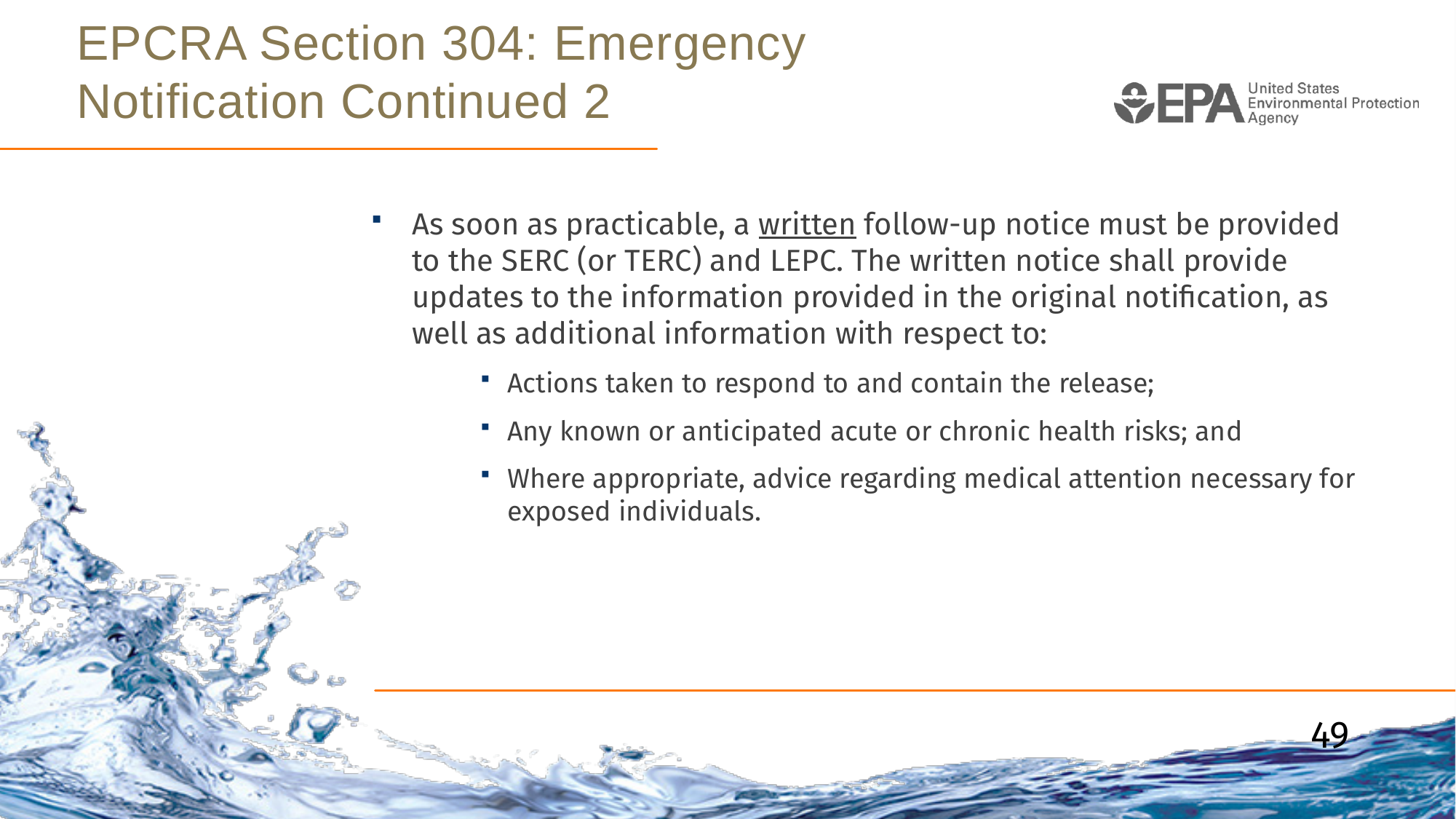

# EPCRA Section 304: Emergency Notification Continued 2
As soon as practicable, a written follow-up notice must be provided to the SERC (or TERC) and LEPC. The written notice shall provide updates to the information provided in the original notification, as well as additional information with respect to:
Actions taken to respond to and contain the release;
Any known or anticipated acute or chronic health risks; and
Where appropriate, advice regarding medical attention necessary for exposed individuals.
49